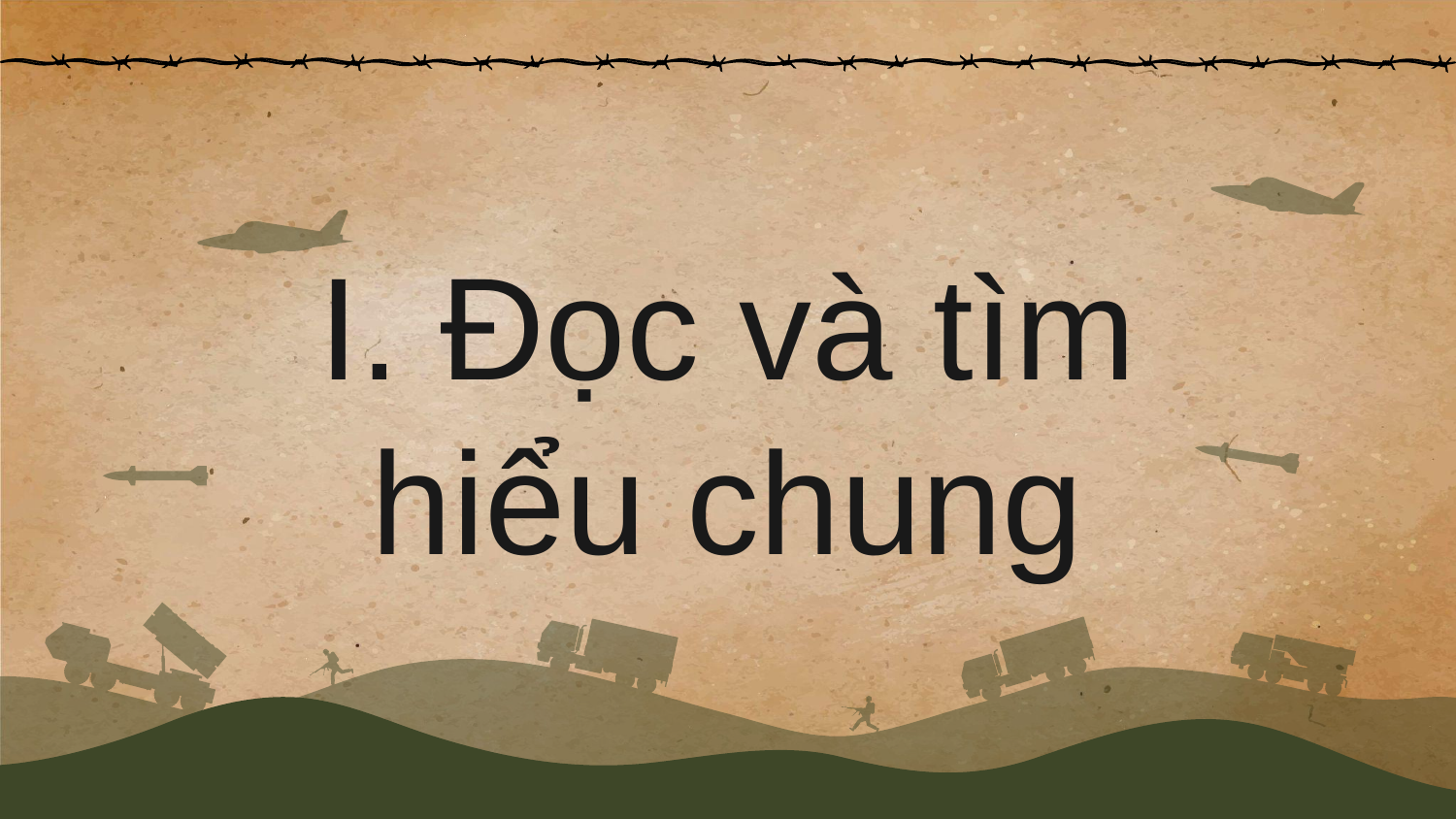

# I. Đọc và tìm hiểu chung